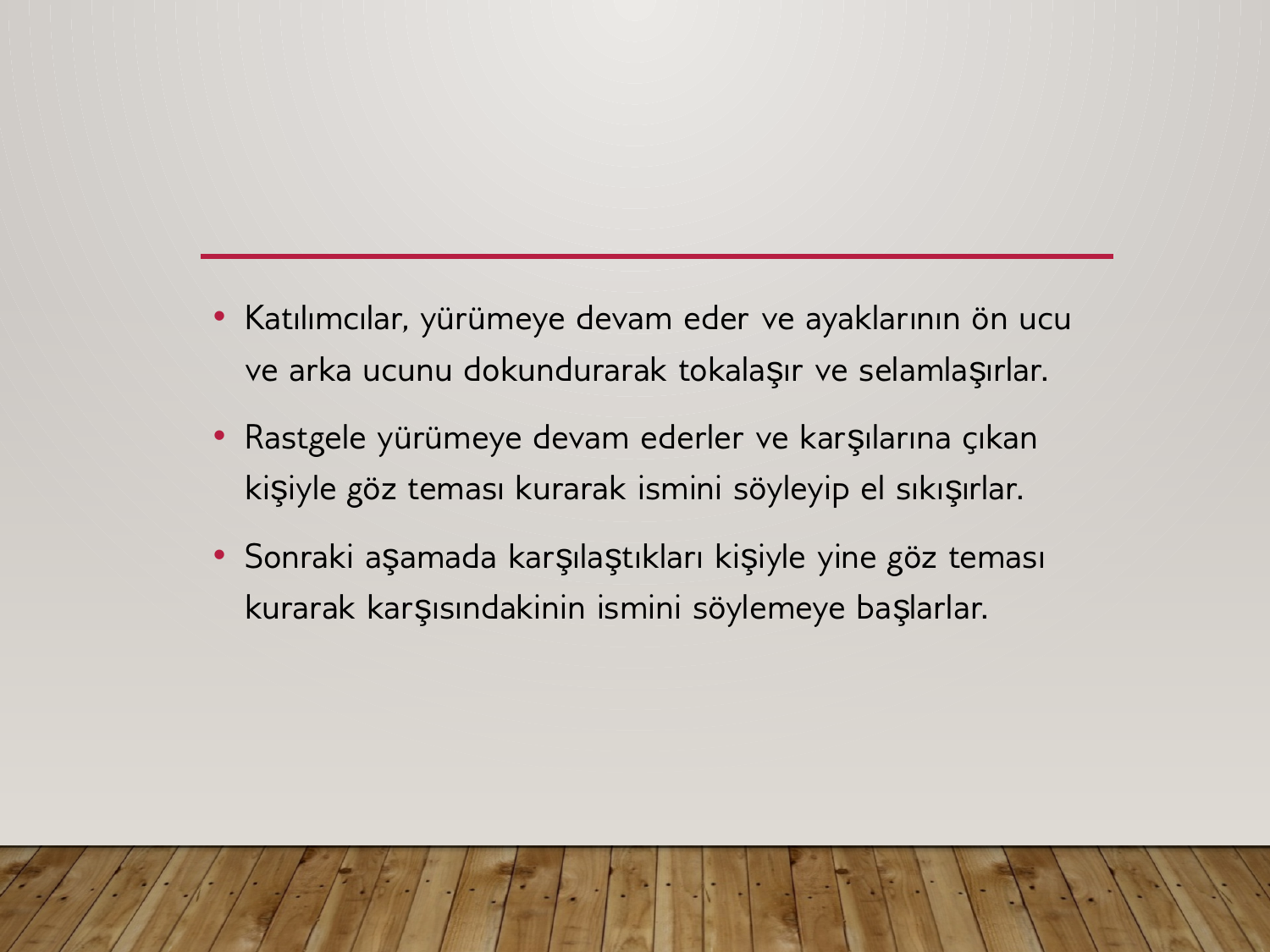

#
Katılımcılar, yürümeye devam eder ve ayaklarının ön ucu ve arka ucunu dokundurarak tokalaşır ve selamlaşırlar.
Rastgele yürümeye devam ederler ve karşılarına çıkan kişiyle göz teması kurarak ismini söyleyip el sıkışırlar.
Sonraki aşamada karşılaştıkları kişiyle yine göz teması kurarak karşısındakinin ismini söylemeye başlarlar.